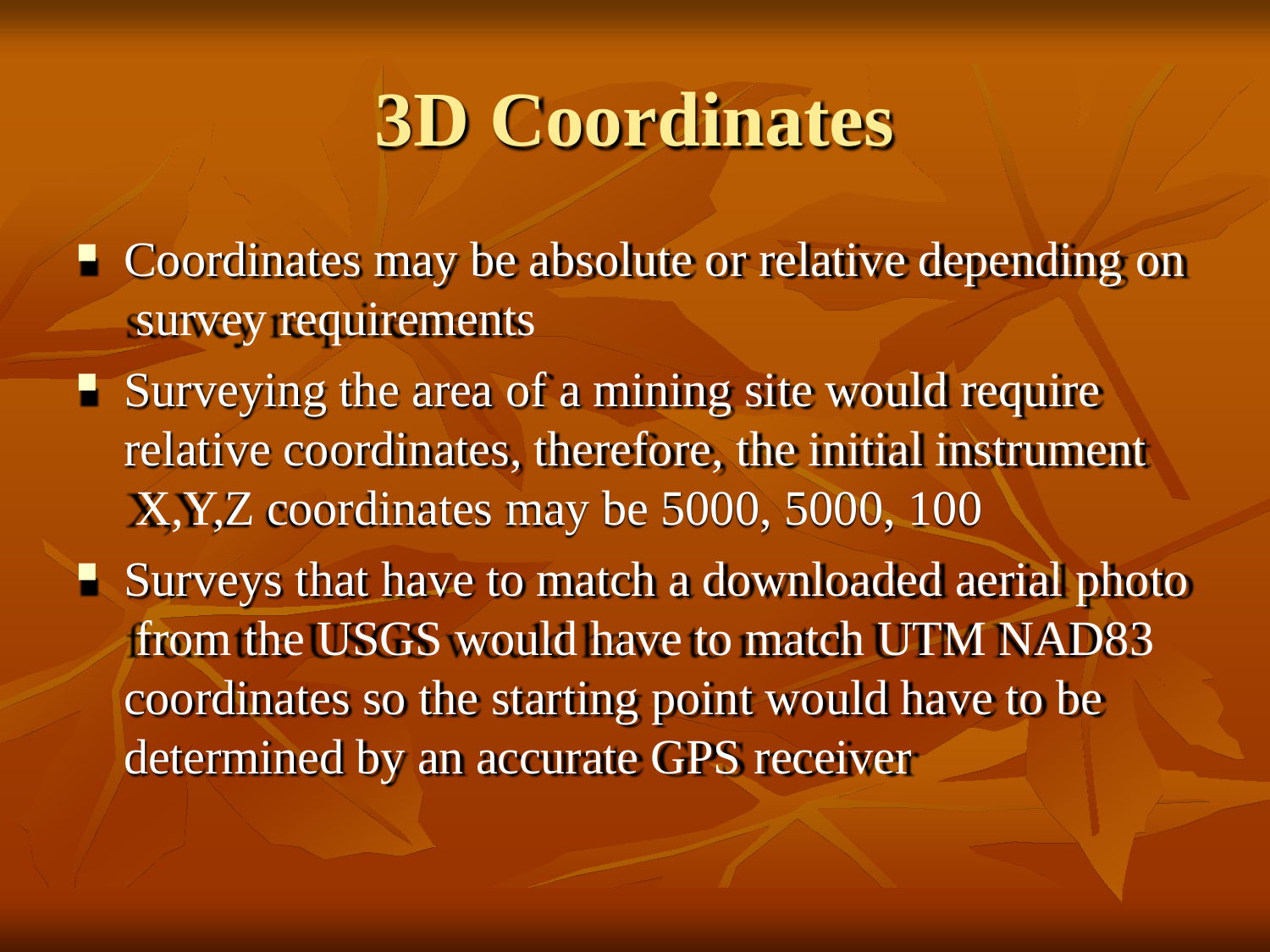

# 3D Coordinates

Coordinates may be absolute or relative depending on  survey requirements
Surveying the area of a mining site would require  relative coordinates, therefore, the initial instrument  X,Y,Z coordinates may be 5000, 5000, 100
Surveys that have to match a downloaded aerial photo  from the USGS would have to match UTM NAD83  coordinates so the starting point would have to be  determined by an accurate GPS receiver